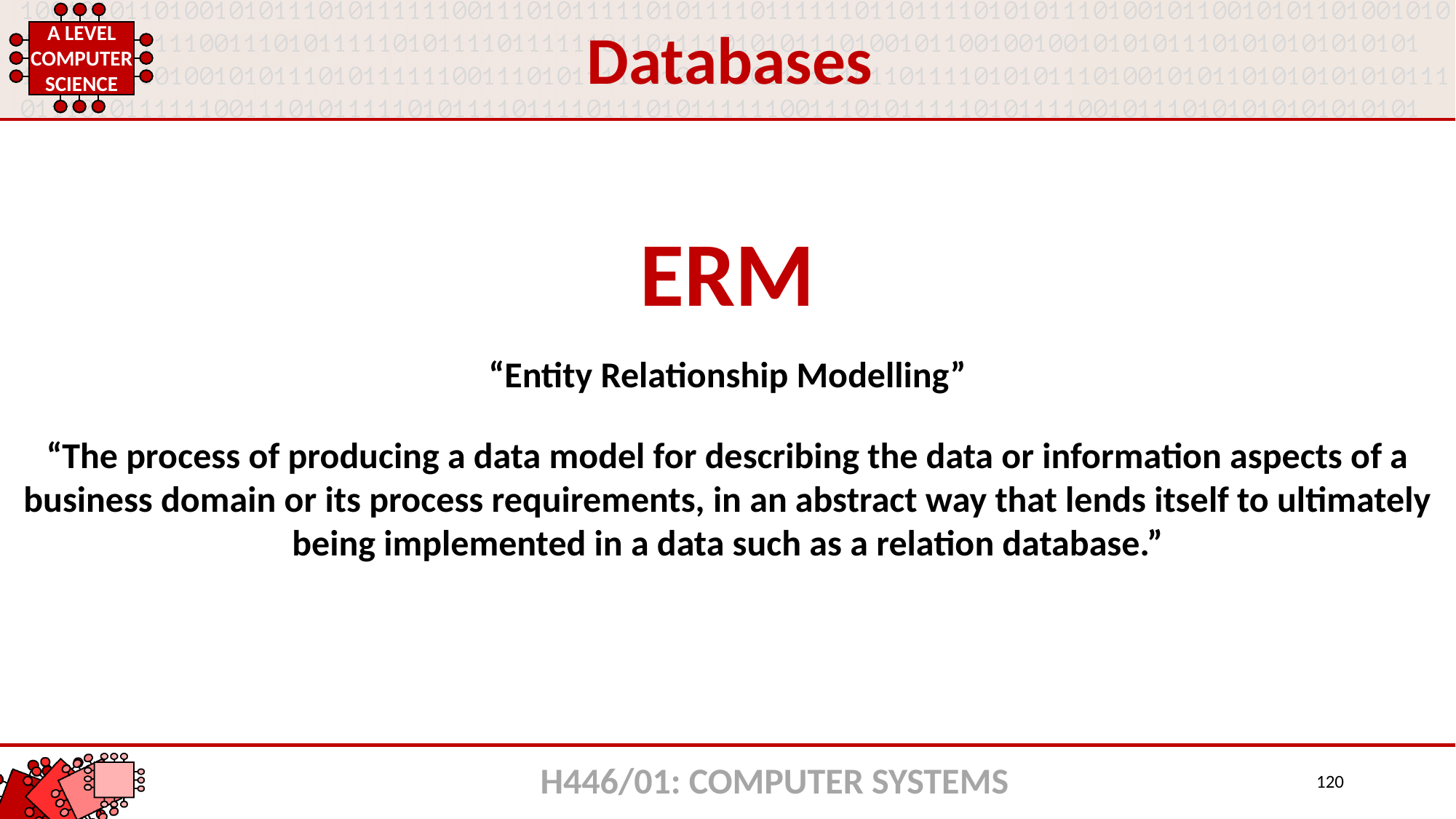

Databases
ERM
“Entity Relationship Modelling”
“The process of producing a data model for describing the data or information aspects of a business domain or its process requirements, in an abstract way that lends itself to ultimately being implemented in a data such as a relation database.”
H446/01: COMPUTER SYSTEMS
120